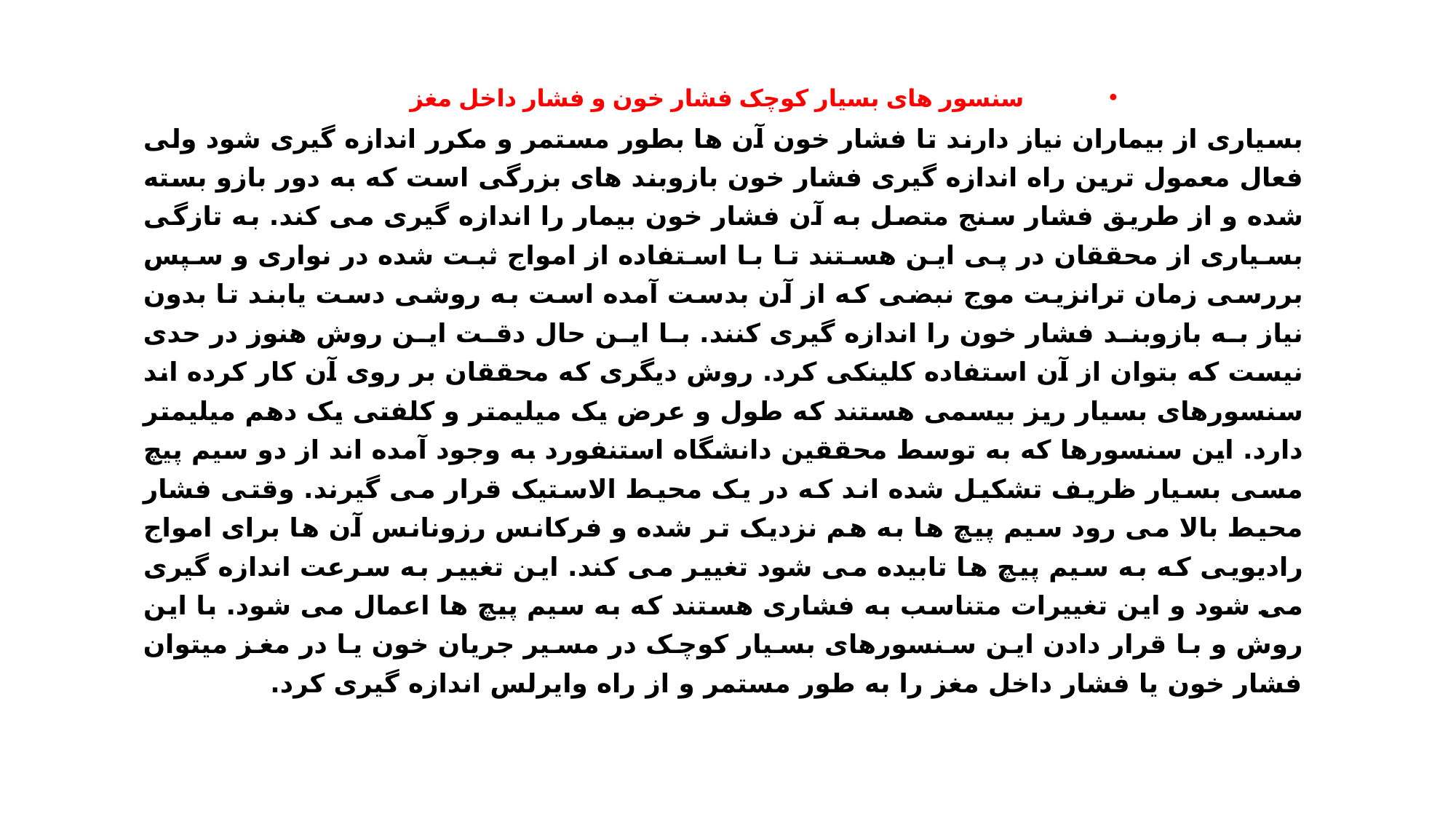

سنسور های بسیار کوچک فشار خون و فشار داخل مغز
بسیاری از بیماران نیاز دارند تا فشار خون آن ها بطور مستمر و مکرر اندازه گیری شود ولی فعال معمول ترین راه اندازه گیری فشار خون بازوبند های بزرگی است که به دور بازو بسته شده و از طریق فشار سنج متصل به آن فشار خون بیمار را اندازه گیری می کند. به تازگی بسیاری از محققان در پی این هستند تا با استفاده از امواج ثبت شده در نواری و سپس بررسی زمان ترانزیت موج نبضی که از آن بدست آمده است به روشی دست یابند تا بدون نیاز به بازوبند فشار خون را اندازه گیری کنند. با این حال دقت این روش هنوز در حدی نیست که بتوان از آن استفاده کلینکی کرد. روش دیگری که محققان بر روی آن کار کرده اند سنسورهای بسیار ریز بیسمی هستند که طول و عرض یک میلیمتر و کلفتی یک دهم میلیمتر دارد. این سنسورها که به توسط محققین دانشگاه استنفورد به وجود آمده اند از دو سیم پیچ مسی بسیار ظریف تشکیل شده اند که در یک محیط الاستیک قرار می گیرند. وقتی فشار محیط بالا می رود سیم پیچ ها به هم نزدیک تر شده و فرکانس رزونانس آن ها برای امواج رادیویی که به سیم پیچ ها تابیده می شود تغییر می کند. این تغییر به سرعت اندازه گیری می شود و این تغییرات متناسب به فشاری هستند که به سیم پیچ ها اعمال می شود. با این روش و با قرار دادن این سنسورهای بسیار کوچک در مسیر جریان خون یا در مغز میتوان فشار خون یا فشار داخل مغز را به طور مستمر و از راه وایرلس اندازه گیری کرد.